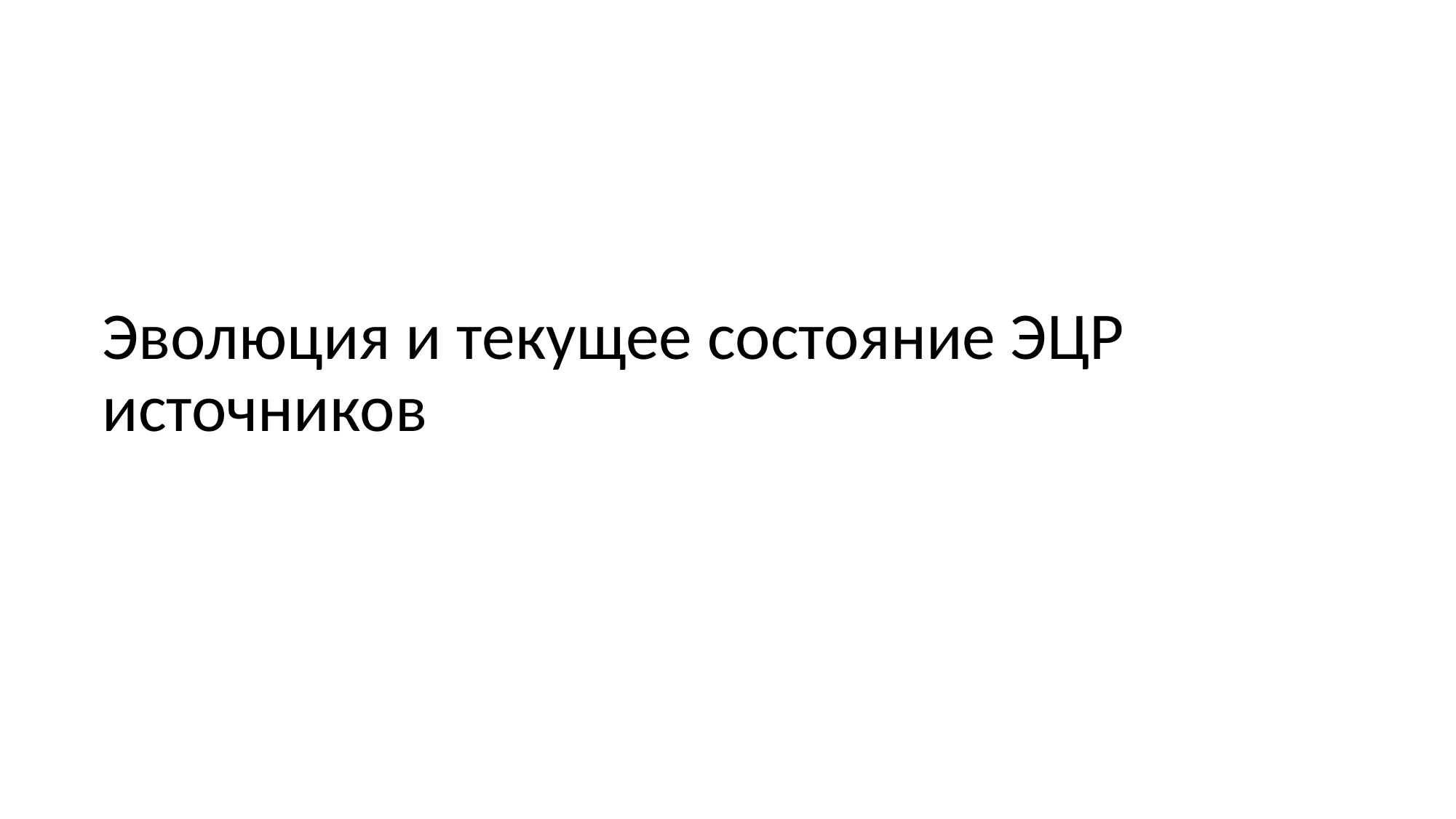

# Эволюция и текущее состояние ЭЦР источников